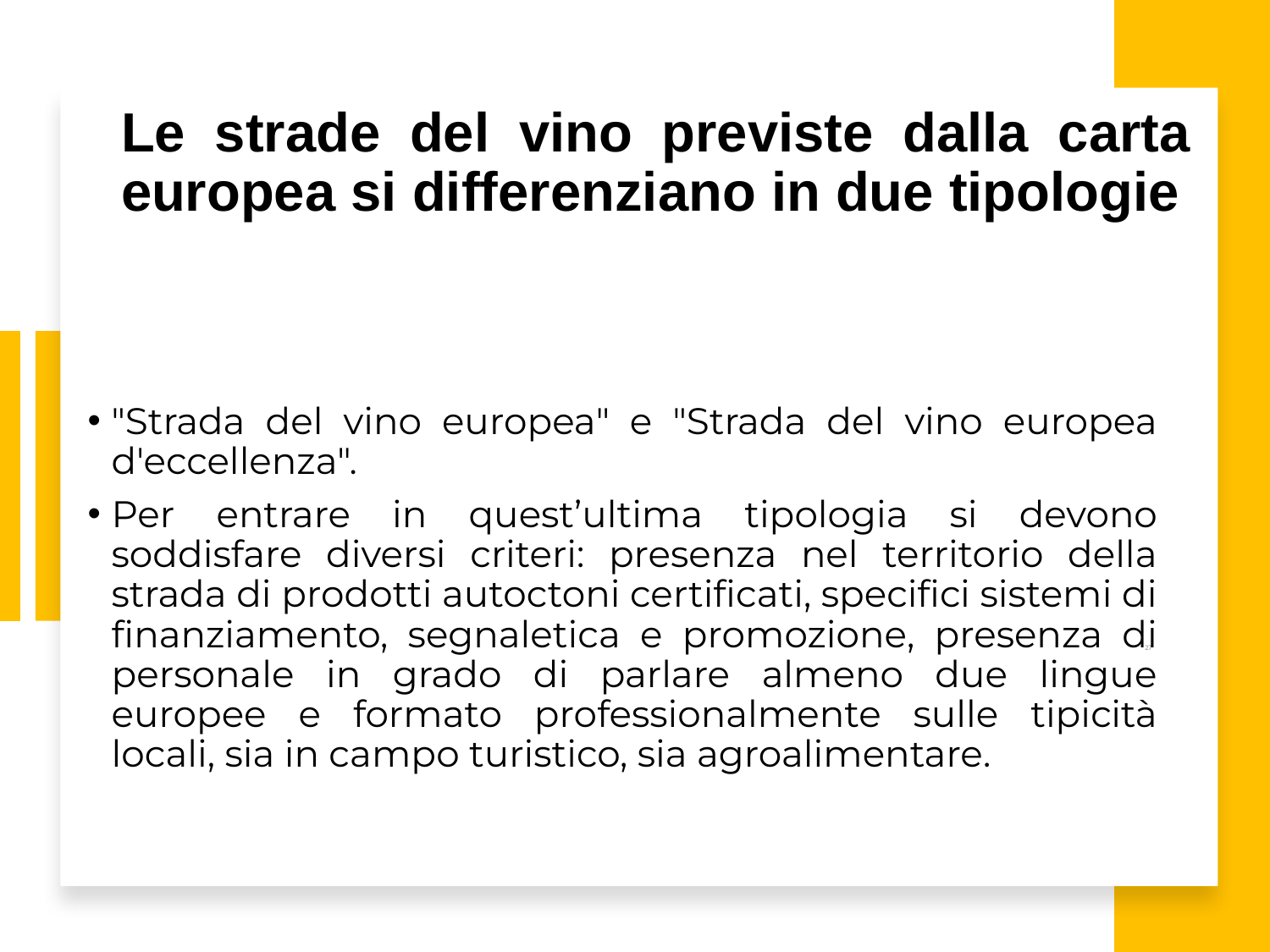

Le strade del vino previste dalla carta europea si differenziano in due tipologie

"Strada del vino europea" e "Strada del vino europea d'eccellenza".
Per entrare in quest’ultima tipologia si devono soddisfare diversi criteri: presenza nel territorio della strada di prodotti autoctoni certificati, specifici sistemi di finanziamento, segnaletica e promozione, presenza di personale in grado di parlare almeno due lingue europee e formato professionalmente sulle tipicità locali, sia in campo turistico, sia agroalimentare.
27